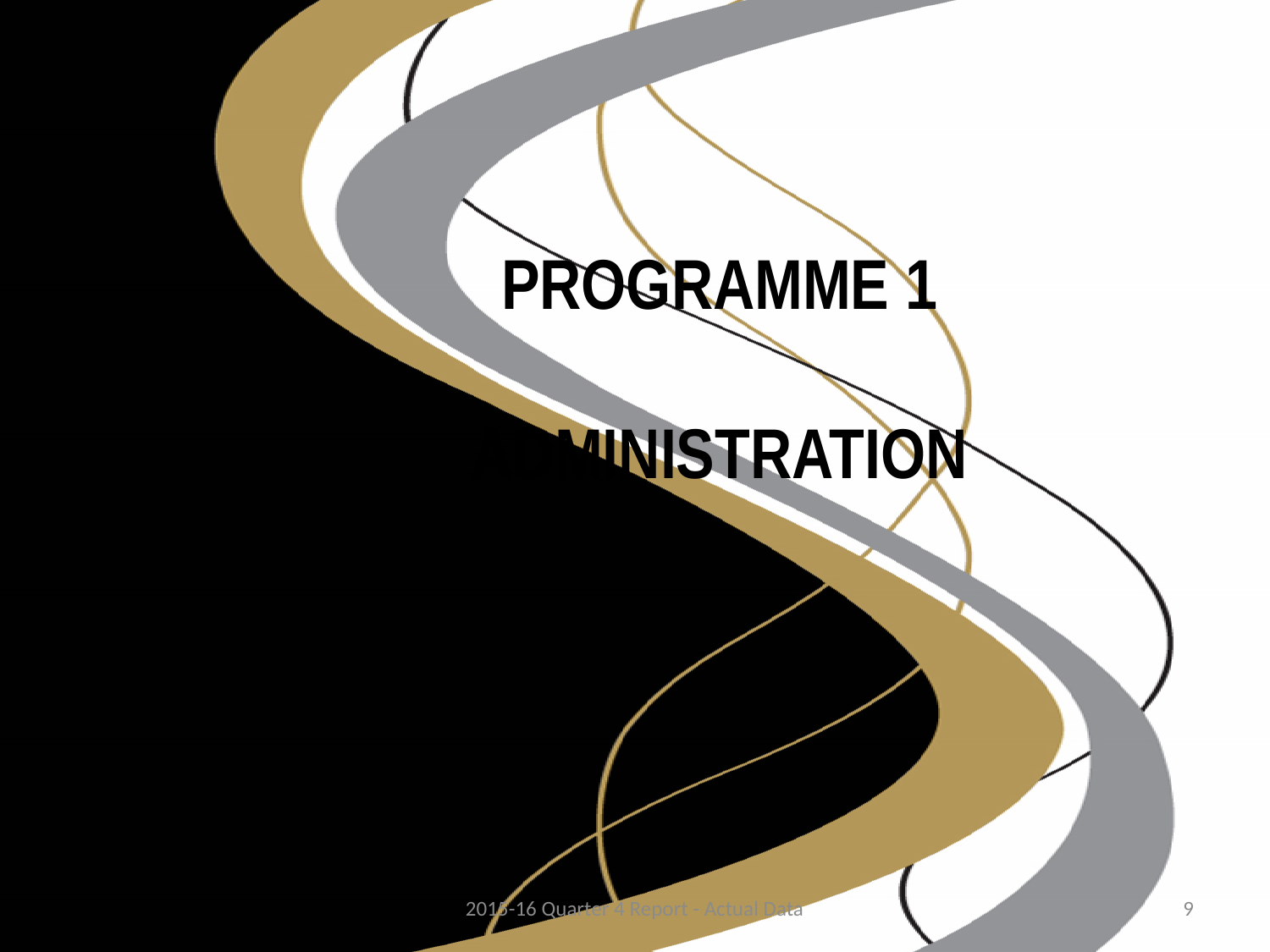

PROGRAMME 1

ADMINISTRATION
2015-16 Quarter 4 Report - Actual Data
9